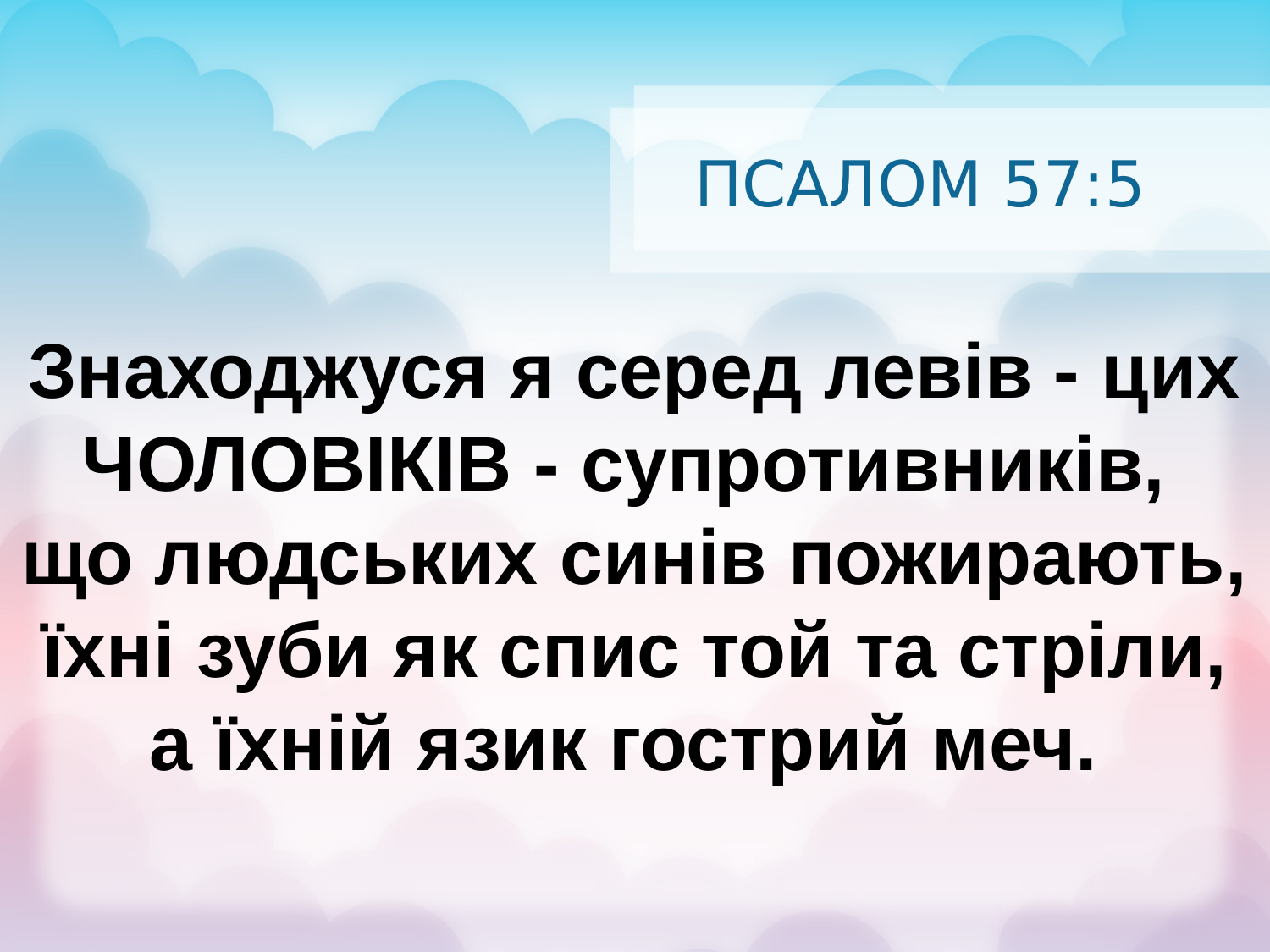

# ПСАЛОМ 57:5

Знаходжуся я серед левів - цих ЧОЛОВІКІВ - супротивників,
що людських синів пожирають, їхні зуби як спис той та стріли, а їхній язик гострий меч.